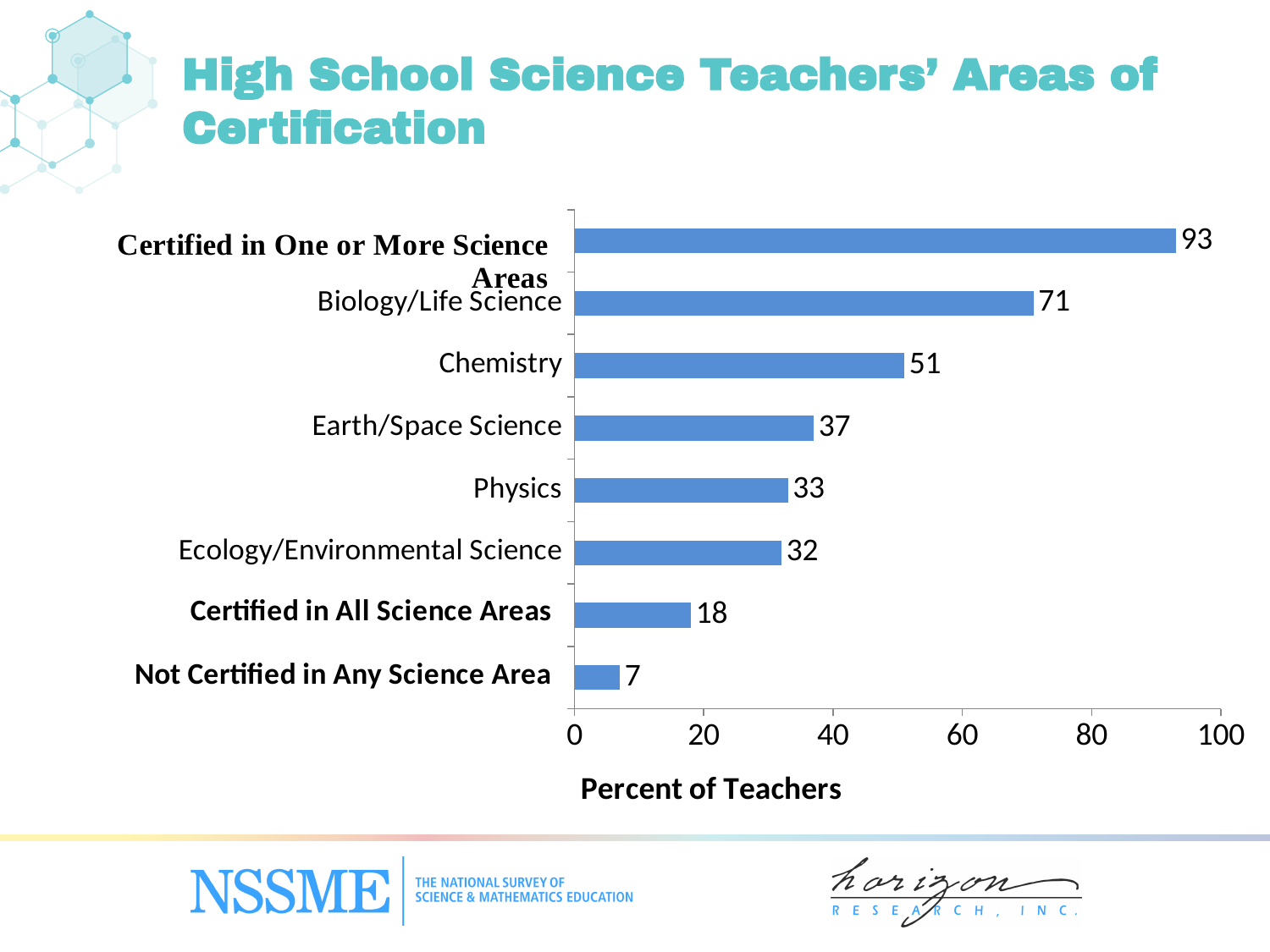

# High School Science Teachers’ Areas of Certification

### Chart

| Category | Area of Certification |
|---|---|
|  | 7.0 |
|  | 18.0 |
| Ecology/Environmental Science | 32.0 |
| Physics | 33.0 |
| Earth/Space Science | 37.0 |
| Chemistry | 51.0 |
| Biology/Life Science | 71.0 |